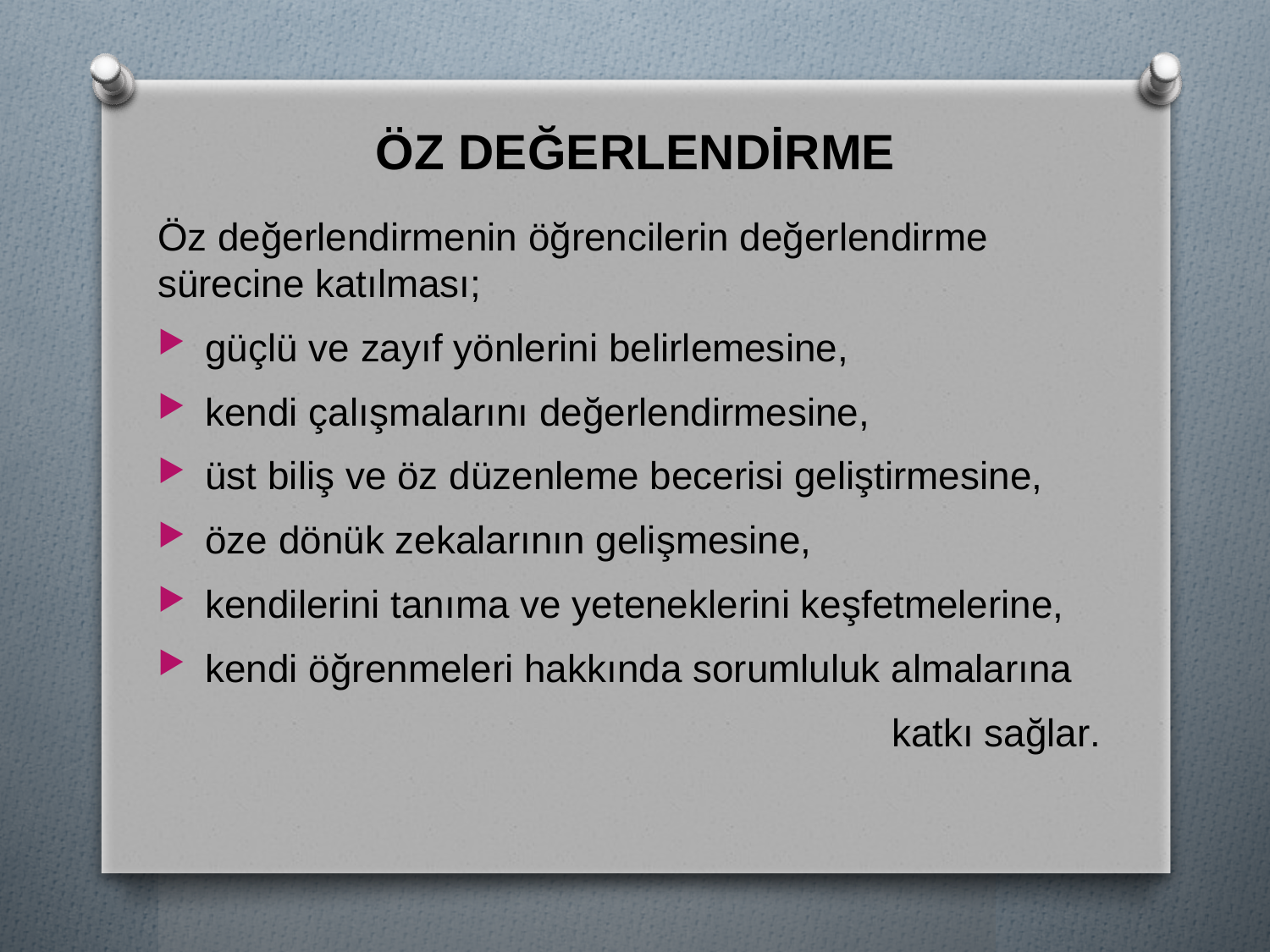

# ÖZ DEĞERLENDİRME
Öz değerlendirmenin öğrencilerin değerlendirme sürecine katılması;
güçlü ve zayıf yönlerini belirlemesine,
kendi çalışmalarını değerlendirmesine,
üst biliş ve öz düzenleme becerisi geliştirmesine,
öze dönük zekalarının gelişmesine,
kendilerini tanıma ve yeteneklerini keşfetmelerine,
kendi öğrenmeleri hakkında sorumluluk almalarına
                                                                    katkı sağlar.